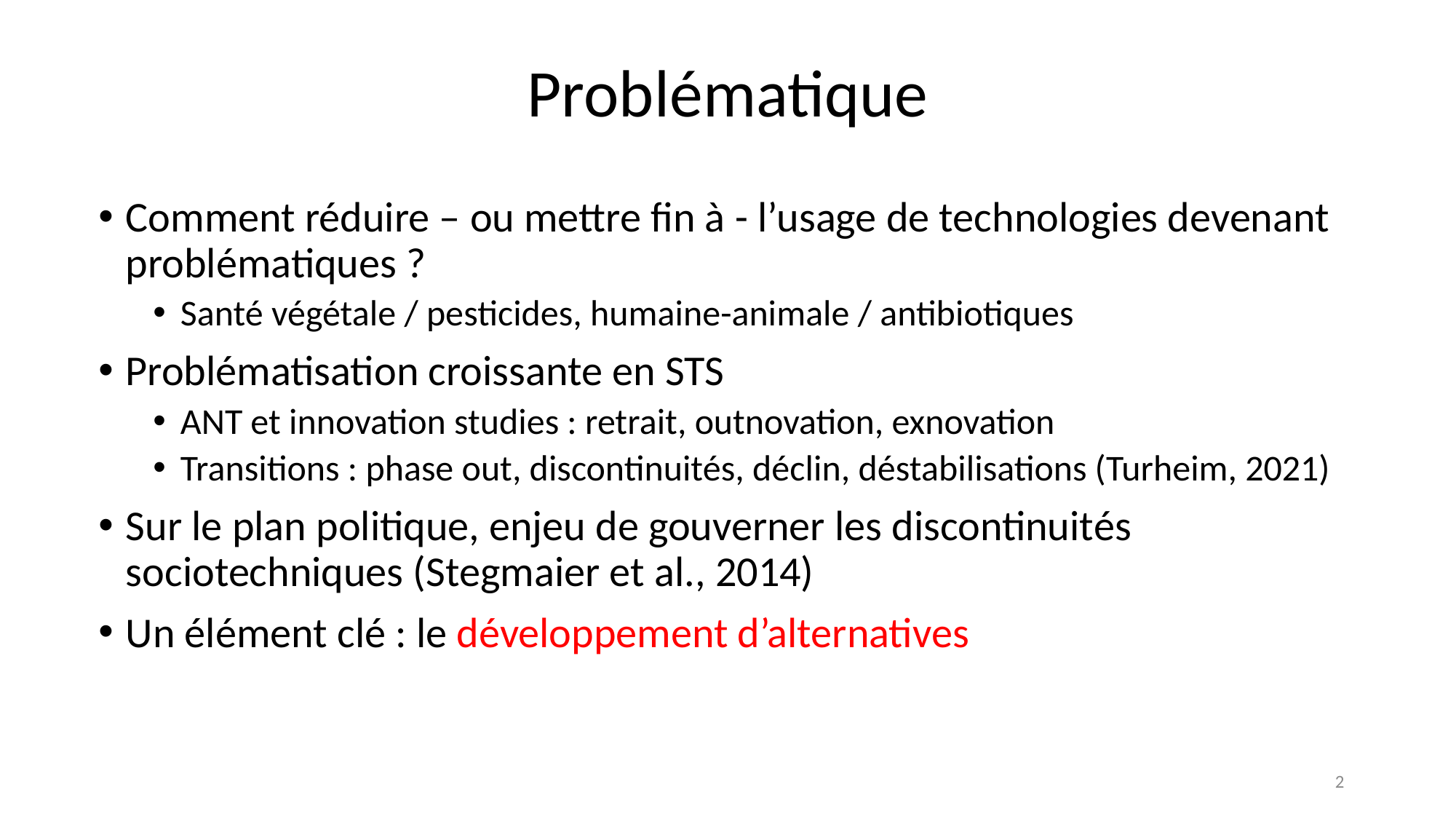

# Problématique
Comment réduire – ou mettre fin à - l’usage de technologies devenant problématiques ?
Santé végétale / pesticides, humaine-animale / antibiotiques
Problématisation croissante en STS
ANT et innovation studies : retrait, outnovation, exnovation
Transitions : phase out, discontinuités, déclin, déstabilisations (Turheim, 2021)
Sur le plan politique, enjeu de gouverner les discontinuités sociotechniques (Stegmaier et al., 2014)
Un élément clé : le développement d’alternatives

2